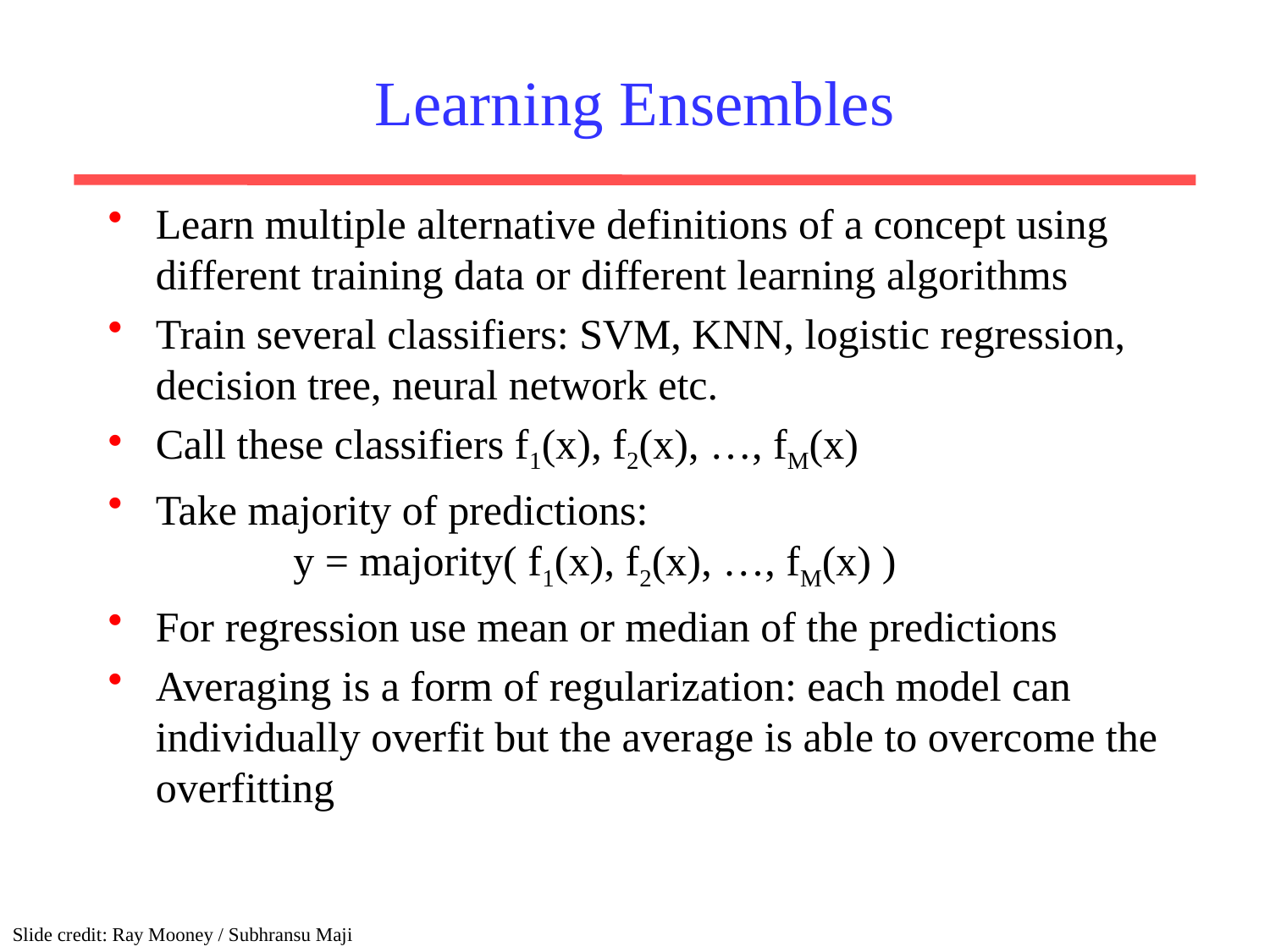

# Learning Ensembles
Learn multiple alternative definitions of a concept using different training data or different learning algorithms
Train several classifiers: SVM, KNN, logistic regression, decision tree, neural network etc.
Call these classifiers f1(x), f2(x), …, fM(x)
Take majority of predictions:					 y = majority( f1(x), f2(x), …, fM(x) )
For regression use mean or median of the predictions
Averaging is a form of regularization: each model can individually overfit but the average is able to overcome the overfitting
Slide credit: Ray Mooney / Subhransu Maji